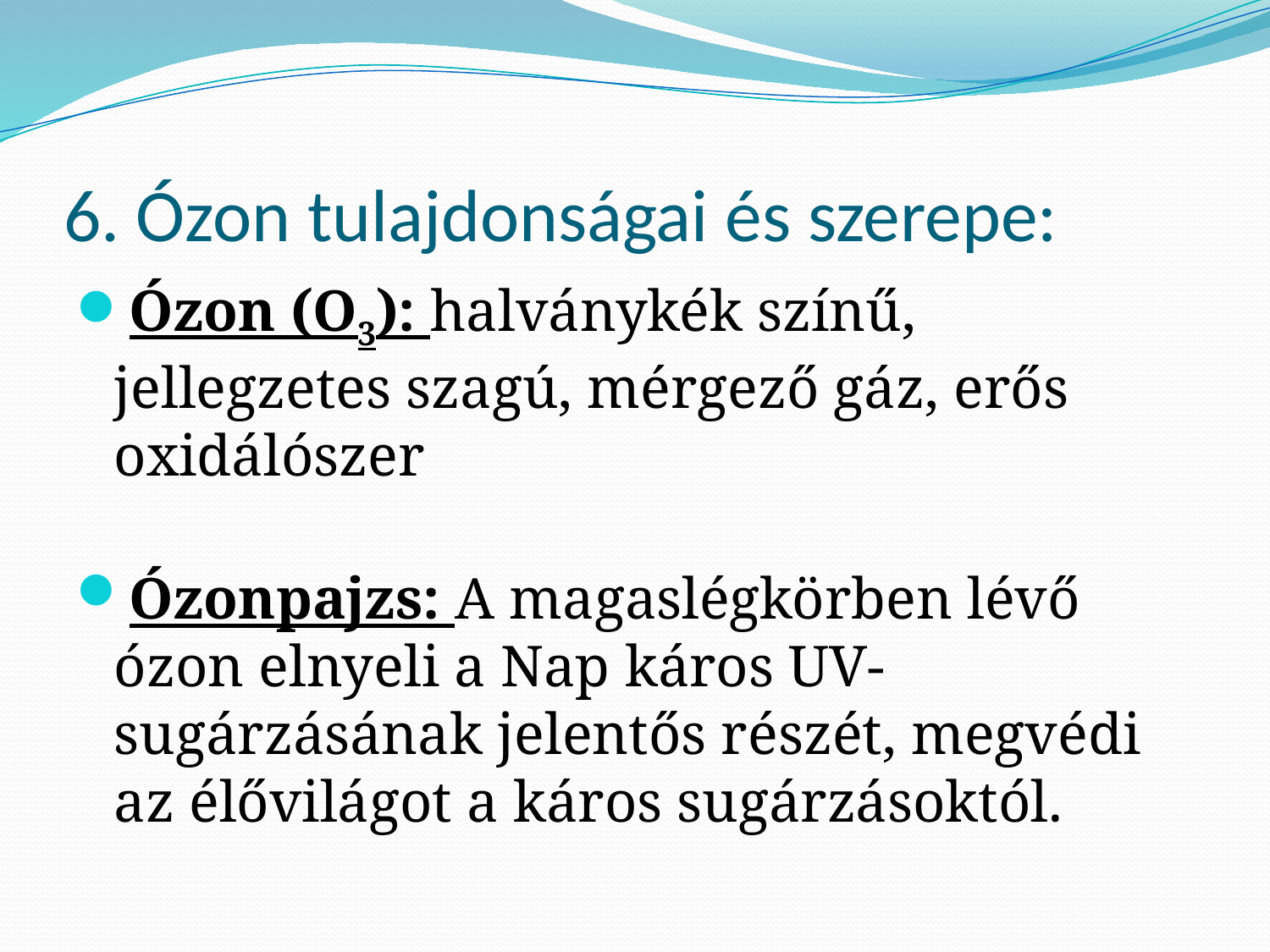

# 6. Ózon tulajdonságai és szerepe:
Ózon (O3): halványkék színű, jellegzetes szagú, mérgező gáz, erős oxidálószer

Ózonpajzs: A magaslégkörben lévő ózon elnyeli a Nap káros UV-sugárzásának jelentős részét, megvédi az élővilágot a káros sugárzásoktól.